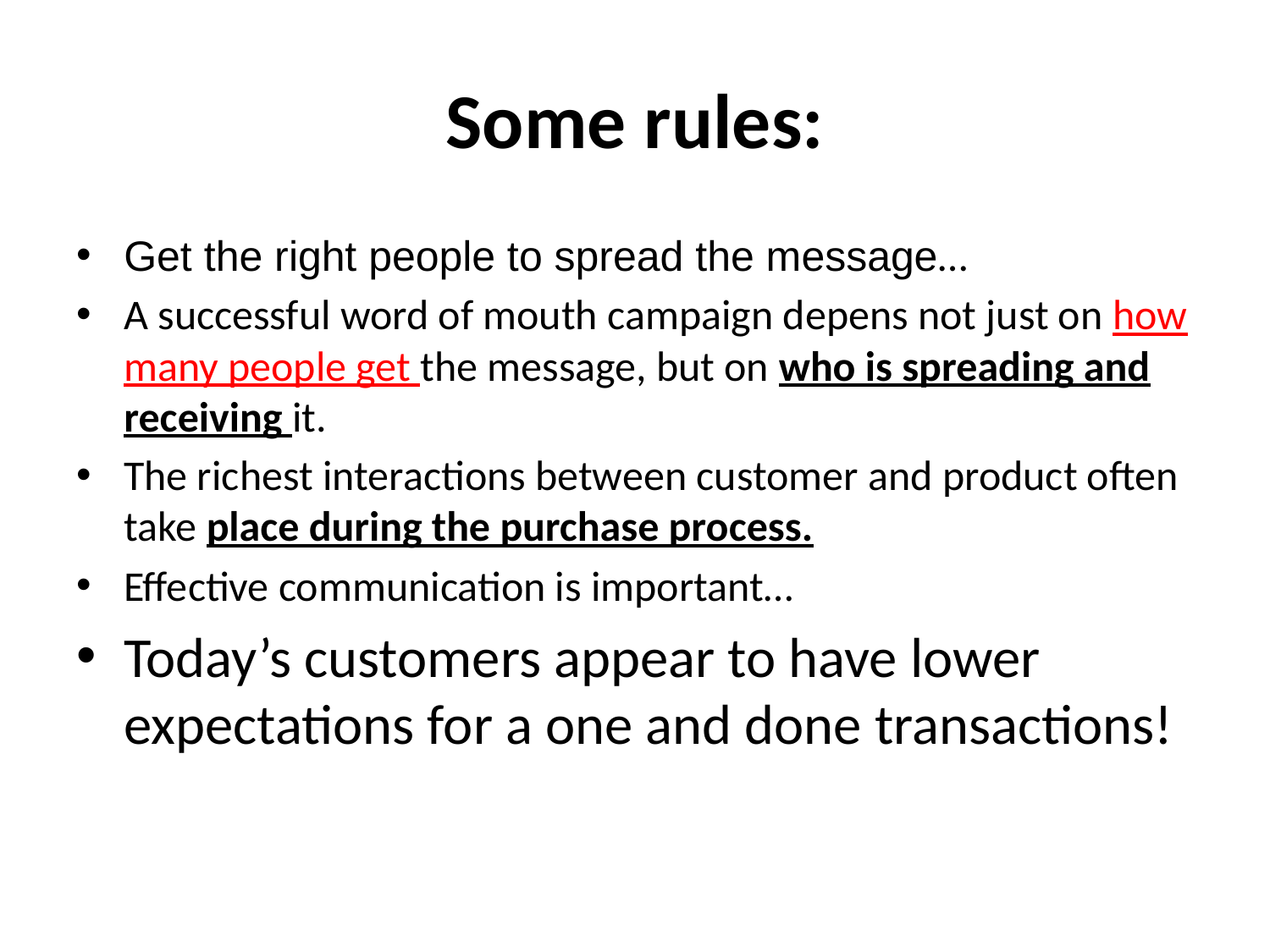

# Some rules:
Get the right people to spread the message…
A successful word of mouth campaign depens not just on how many people get the message, but on who is spreading and receiving it.
The richest interactions between customer and product often take place during the purchase process.
Effective communication is important…
Today’s customers appear to have lower expectations for a one and done transactions!